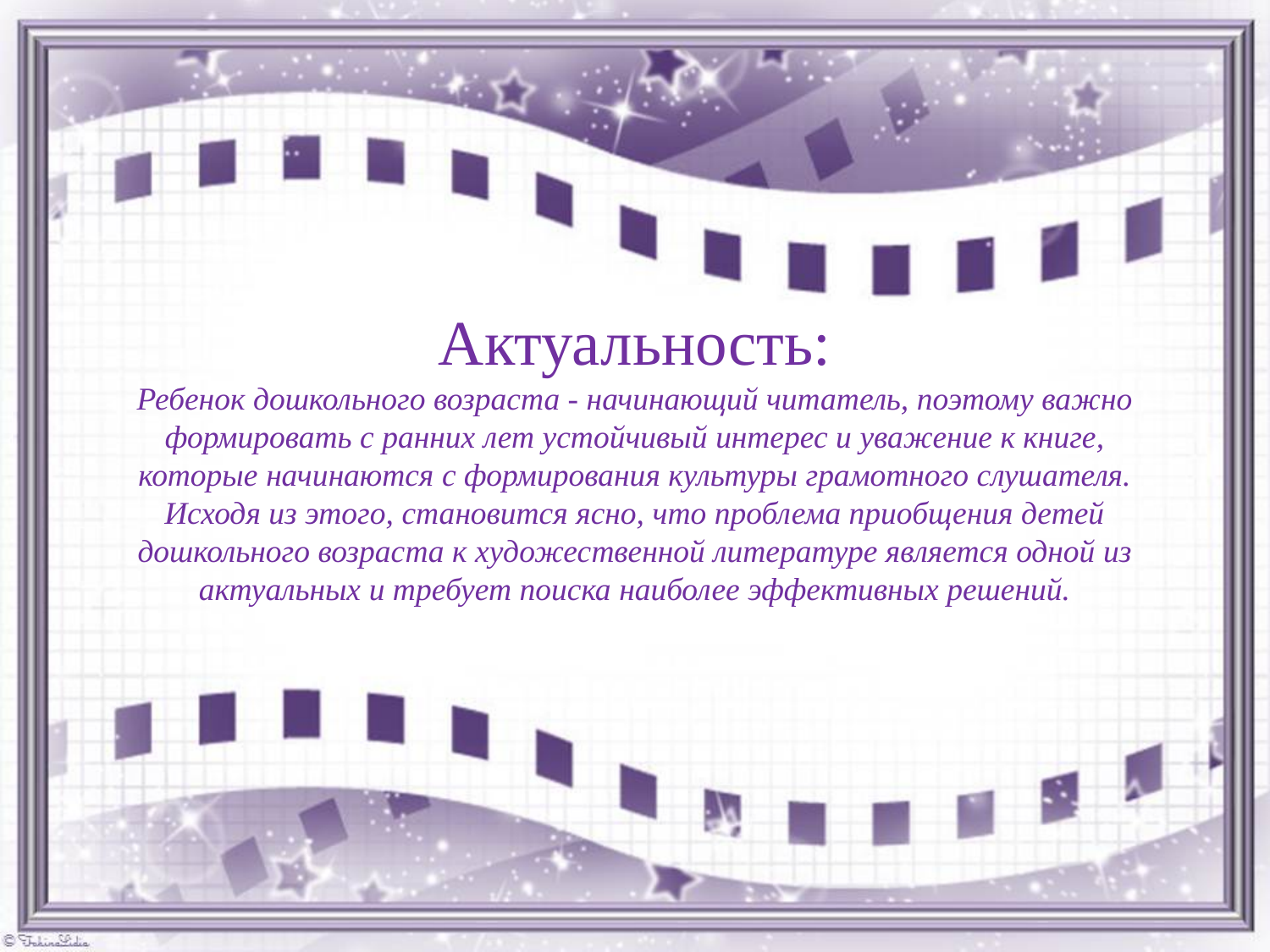

# Актуальность: Ребенок дошкольного возраста - начинающий читатель, поэтому важно формировать с ранних лет устойчивый интерес и уважение к книге, которые начинаются с формирования культуры грамотного слушателя. Исходя из этого, становится ясно, что проблема приобщения детей дошкольного возраста к художественной литературе является одной из актуальных и требует поиска наиболее эффективных решений.